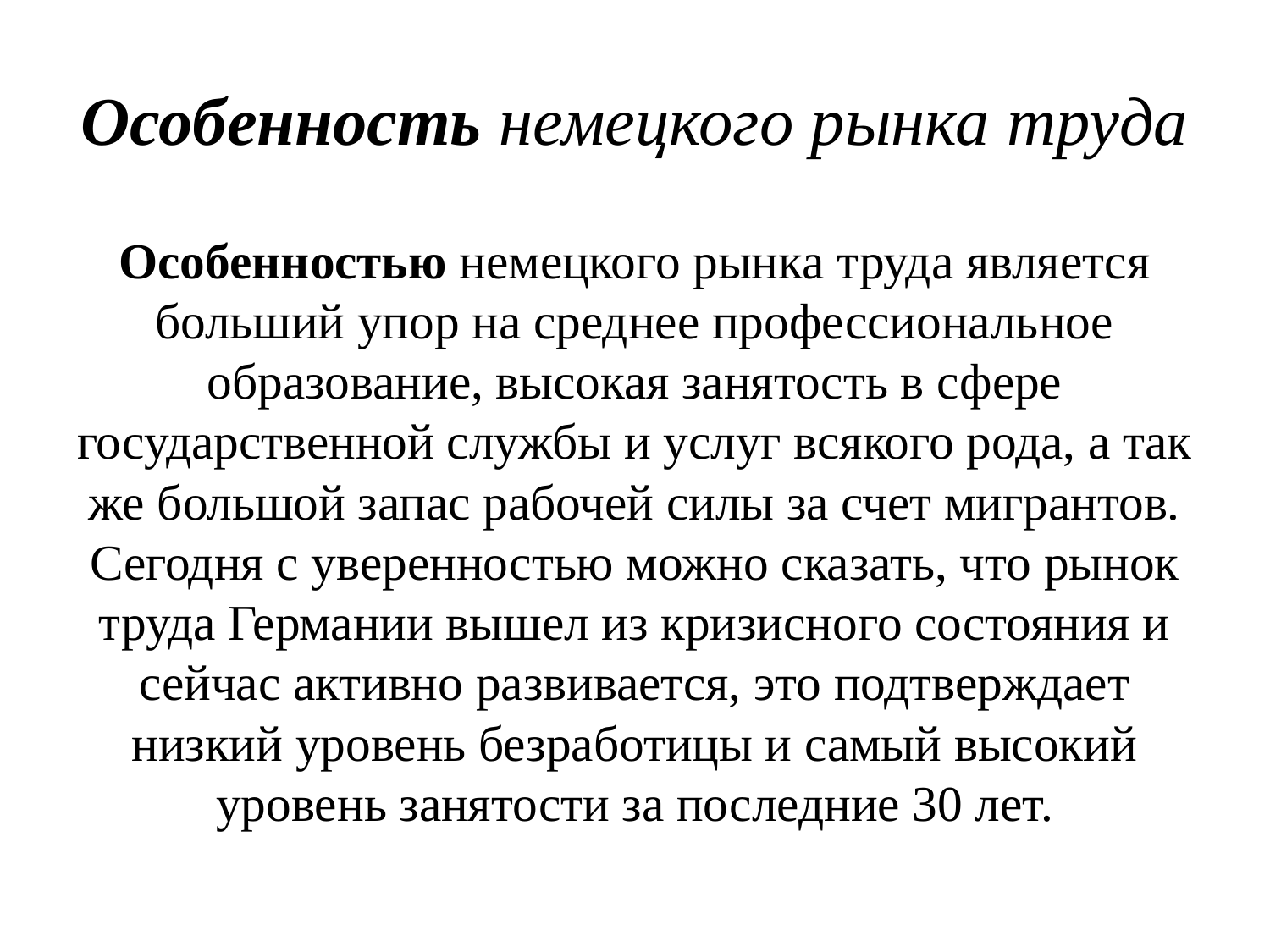

# Особенность немецкого рынка труда
Особенностью немецкого рынка труда является больший упор на среднее профессиональное образование, высокая занятость в сфере государственной службы и услуг всякого рода, а так же большой запас рабочей силы за счет мигрантов. Сегодня с уверенностью можно сказать, что рынок труда Германии вышел из кризисного состояния и сейчас активно развивается, это подтверждает низкий уровень безработицы и самый высокий уровень занятости за последние 30 лет.